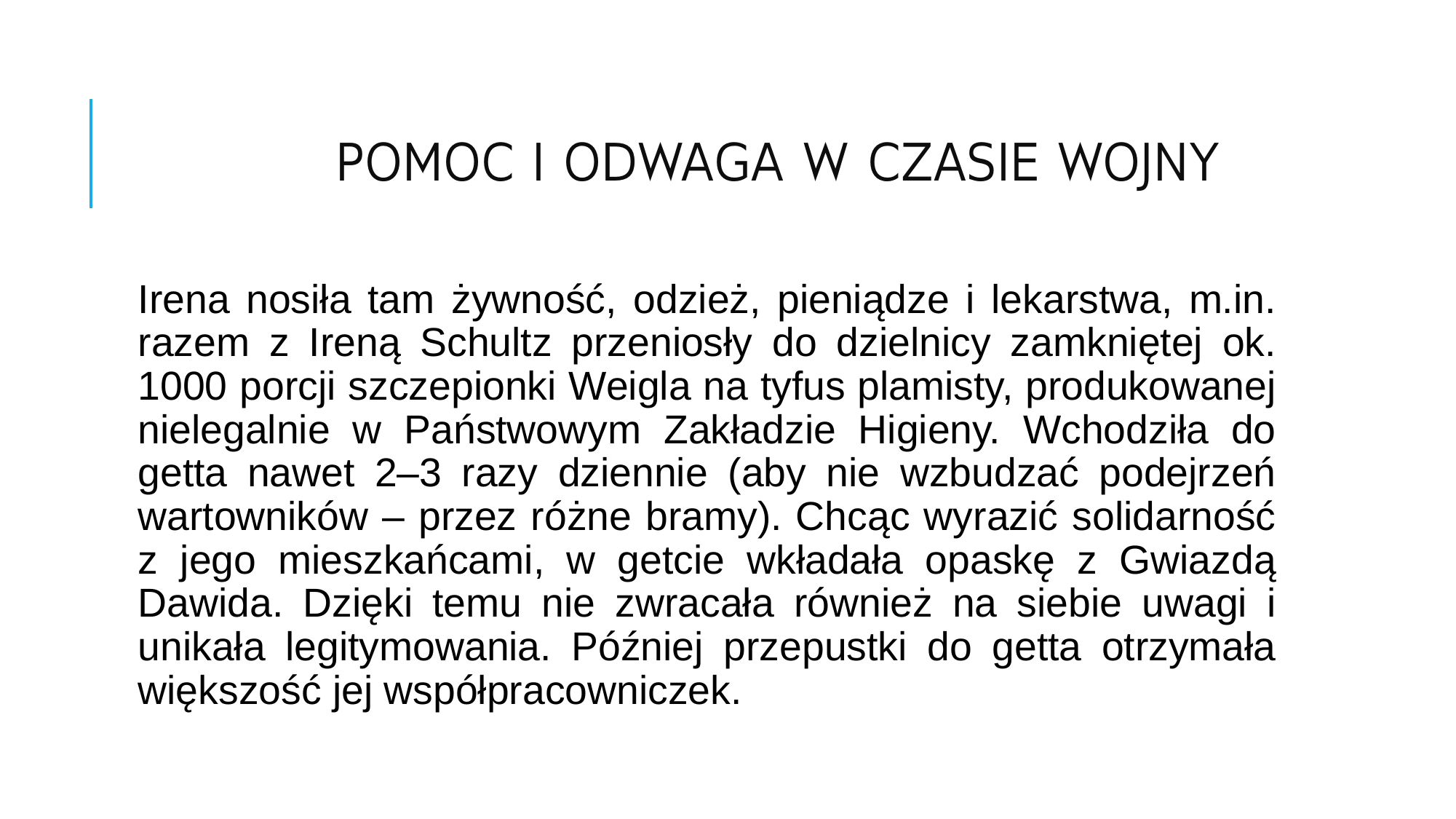

# Pomoc i odwaga w czasie wojny
Irena nosiła tam żywność, odzież, pieniądze i lekarstwa, m.in. razem z Ireną Schultz przeniosły do dzielnicy zamkniętej ok. 1000 porcji szczepionki Weigla na tyfus plamisty, produkowanej nielegalnie w Państwowym Zakładzie Higieny. Wchodziła do getta nawet 2–3 razy dziennie (aby nie wzbudzać podejrzeń wartowników – przez różne bramy). Chcąc wyrazić solidarność z jego mieszkańcami, w getcie wkładała opaskę z Gwiazdą Dawida. Dzięki temu nie zwracała również na siebie uwagi i unikała legitymowania. Później przepustki do getta otrzymała większość jej współpracowniczek.